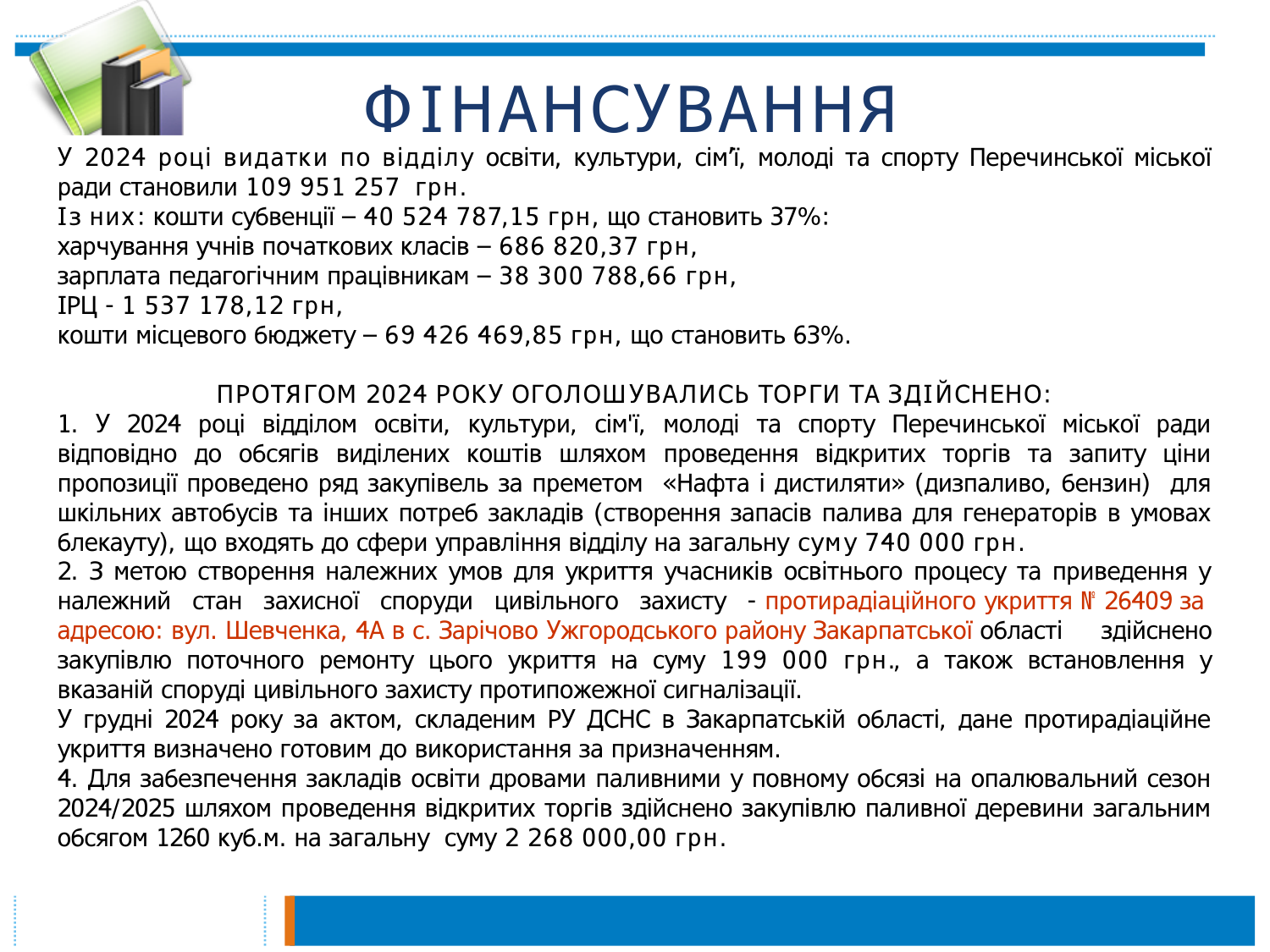

# ФІНАНСУВАННЯ
У 2024 році видатки по відділу освіти, культури, сім’ї, молоді та спорту Перечинської міської ради становили 109 951 257  грн.
Із них: кошти субвенції – 40 524 787,15 грн, що становить 37%:
харчування учнів початкових класів – 686 820,37 грн,
зарплата педагогічним працівникам – 38 300 788,66 грн,
ІРЦ - 1 537 178,12 грн,
кошти місцевого бюджету – 69 426 469,85 грн, що становить 63%.

ПРОТЯГОМ 2024 РОКУ ОГОЛОШУВАЛИСЬ ТОРГИ ТА ЗДІЙСНЕНО:
1. У 2024 році відділом освіти, культури, сім'ї, молоді та спорту Перечинської міської ради відповідно до обсягів виділених коштів шляхом проведення відкритих торгів та запиту ціни пропозиції проведено ряд закупівель за преметом  «Нафта і дистиляти» (дизпаливо, бензин)  для шкільних автобусів та інших потреб закладів (створення запасів палива для генераторів в умовах блекауту), що входять до сфери управління відділу на загальну суму 740 000 грн.
2. З метою створення належних умов для укриття учасників освітнього процесу та приведення у належний стан захисної споруди цивільного захисту - протирадіаційного укриття № 26409 за адресою: вул. Шевченка, 4А в с. Зарічово Ужгородського району Закарпатської області здійснено закупівлю поточного ремонту цього укриття на суму 199 000 грн., а також встановлення у вказаній споруді цивільного захисту протипожежної сигналізації.
У грудні 2024 року за актом, складеним РУ ДСНС в Закарпатській області, дане протирадіаційне укриття визначено готовим до використання за призначенням.
4. Для забезпечення закладів освіти дровами паливними у повному обсязі на опалювальний сезон 2024/2025 шляхом проведення відкритих торгів здійснено закупівлю паливної деревини загальним обсягом 1260 куб.м. на загальну  суму 2 268 000,00 грн.